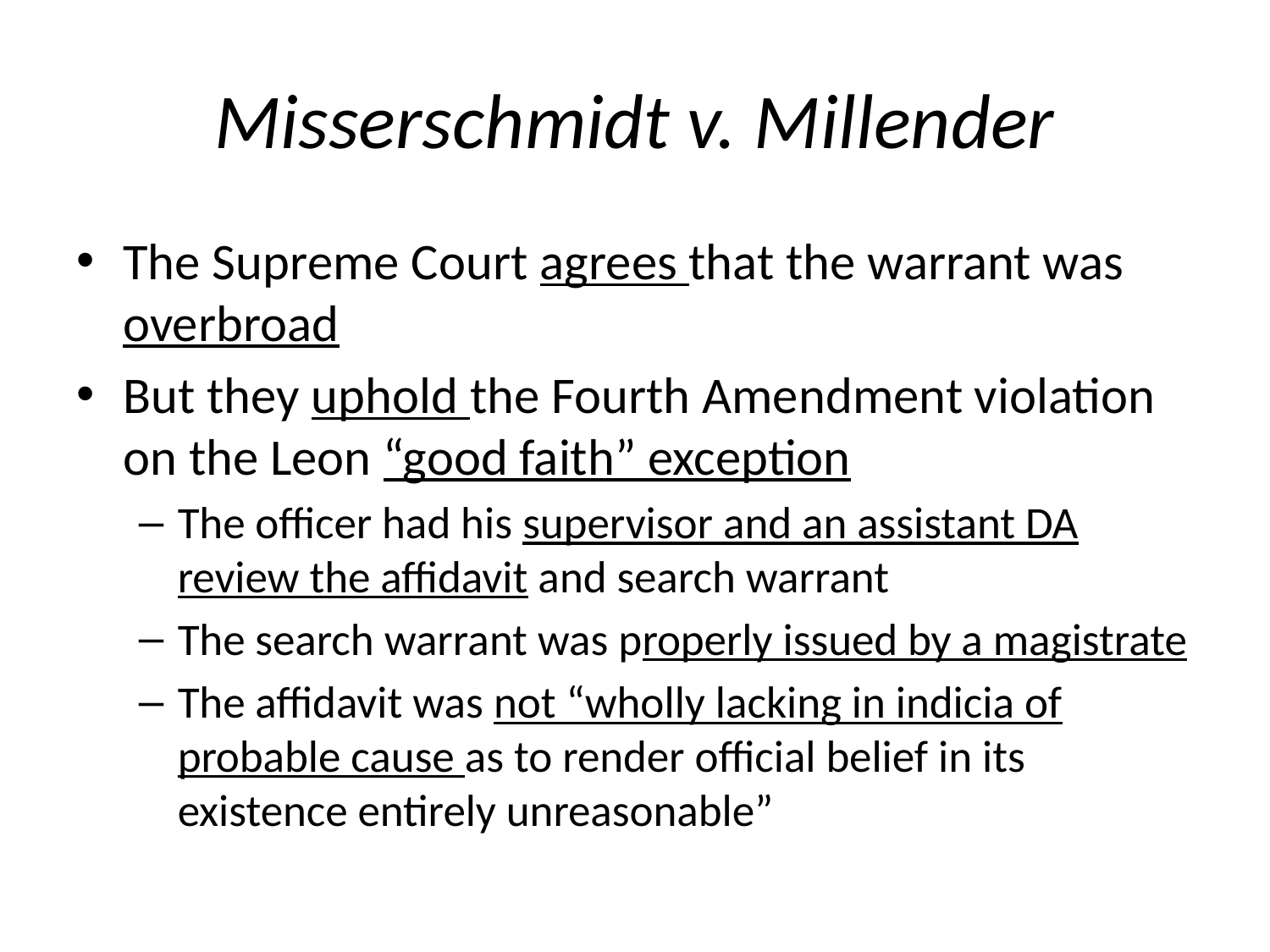

# Misserschmidt v. Millender
The Supreme Court agrees that the warrant was overbroad
But they uphold the Fourth Amendment violation on the Leon “good faith” exception
The officer had his supervisor and an assistant DA review the affidavit and search warrant
The search warrant was properly issued by a magistrate
The affidavit was not “wholly lacking in indicia of probable cause as to render official belief in its existence entirely unreasonable”